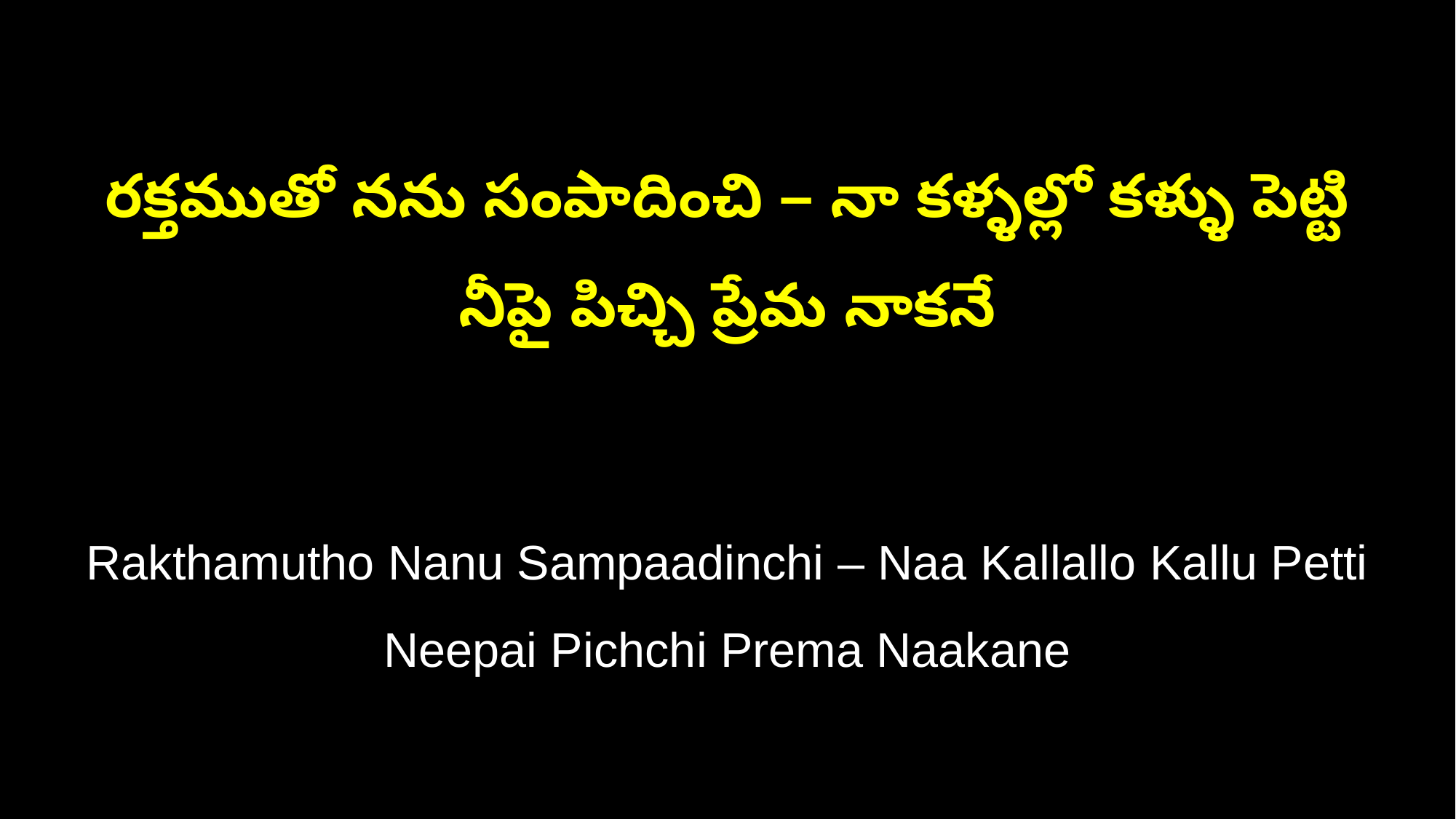

రక్తముతో నను సంపాదించి – నా కళ్ళల్లో కళ్ళు పెట్టి
నీపై పిచ్చి ప్రేమ నాకనే
Rakthamutho Nanu Sampaadinchi – Naa Kallallo Kallu Petti
Neepai Pichchi Prema Naakane